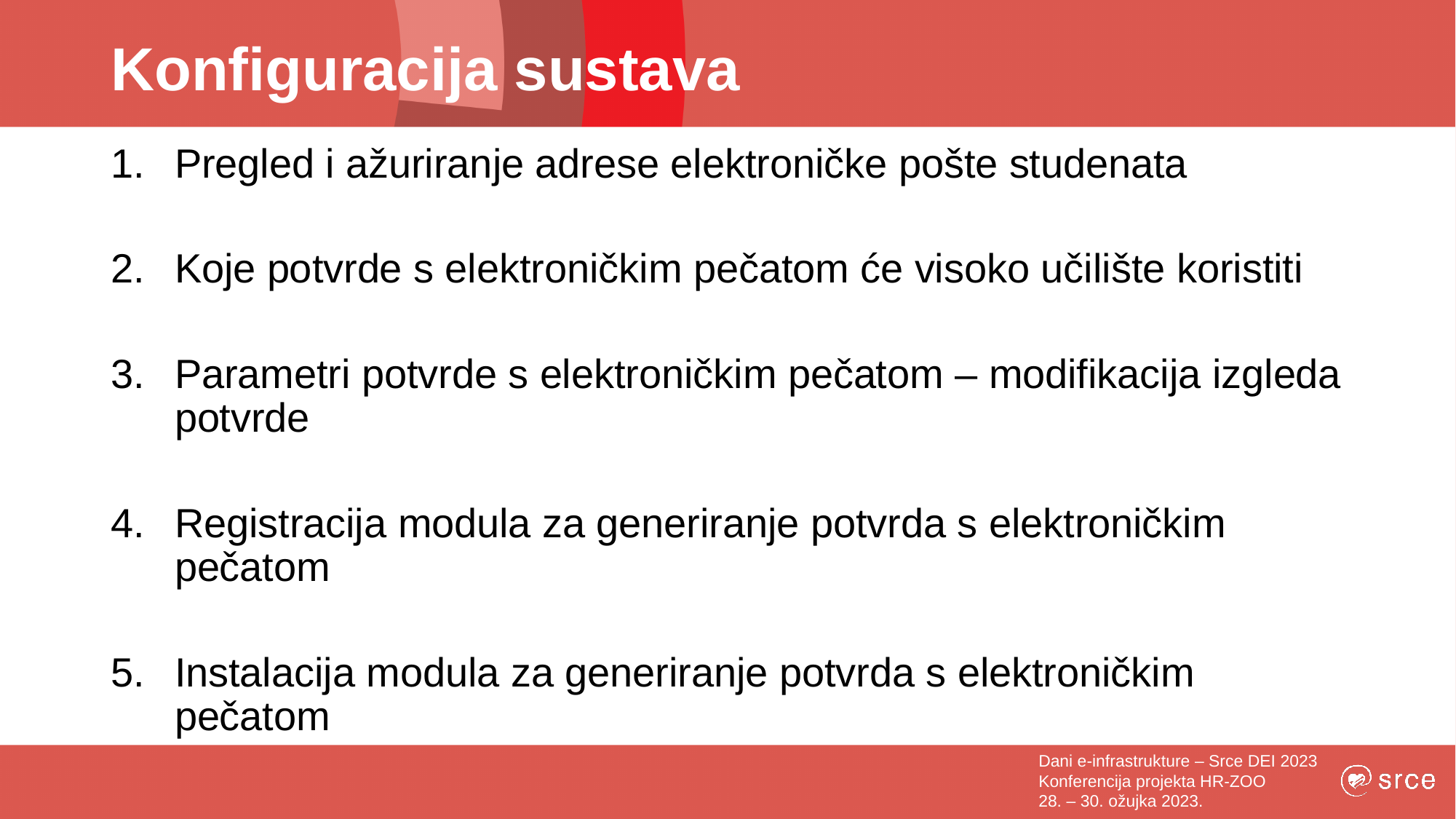

# Konfiguracija sustava
Pregled i ažuriranje adrese elektroničke pošte studenata

Koje potvrde s elektroničkim pečatom će visoko učilište koristiti

Parametri potvrde s elektroničkim pečatom – modifikacija izgleda potvrde

Registracija modula za generiranje potvrda s elektroničkim pečatom

Instalacija modula za generiranje potvrda s elektroničkim pečatom